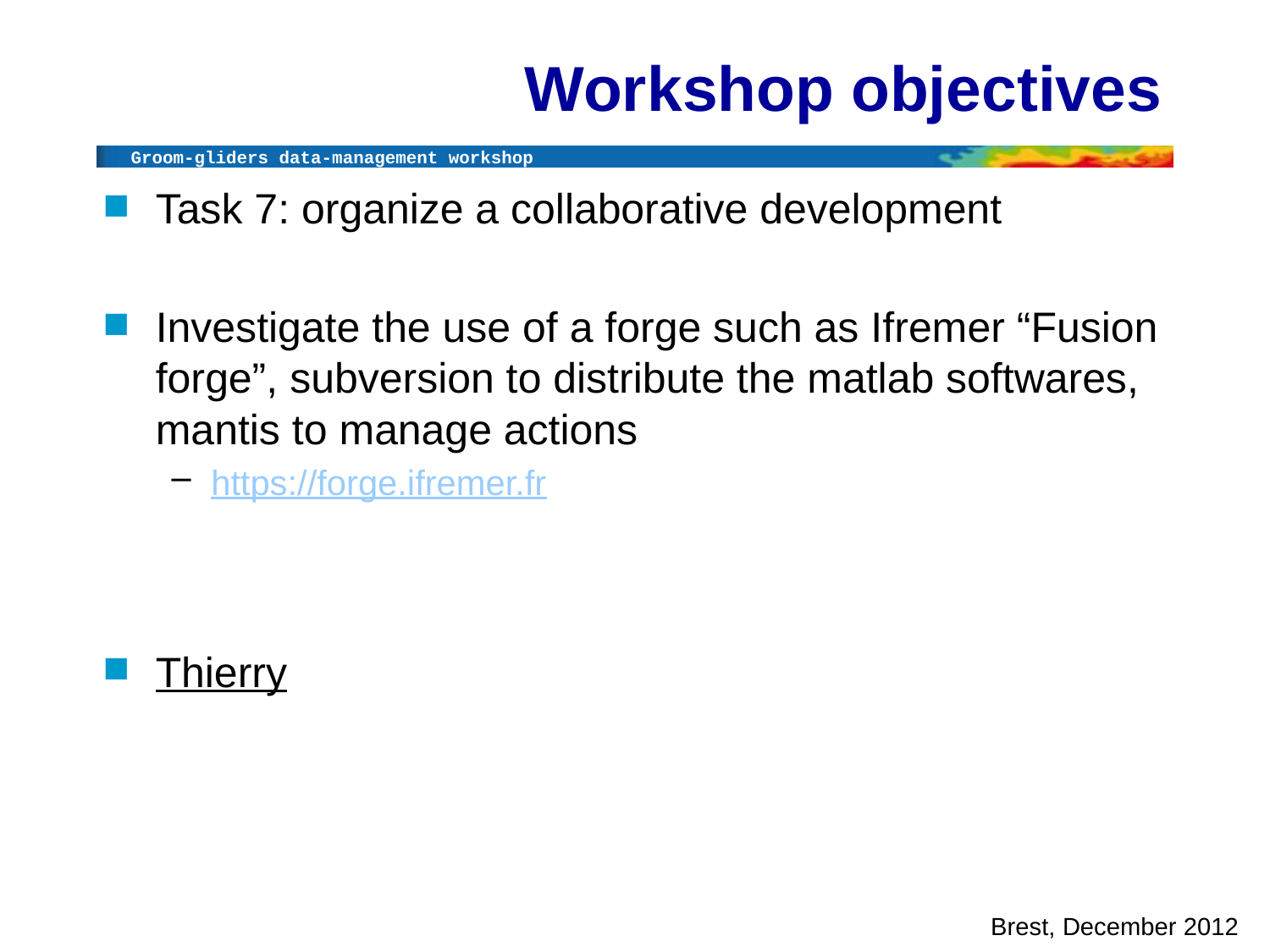

# Workshop objectives
Task 7: organize a collaborative development

Investigate the use of a forge such as Ifremer “Fusion forge”, subversion to distribute the matlab softwares, mantis to manage actions
https://forge.ifremer.fr

Thierry